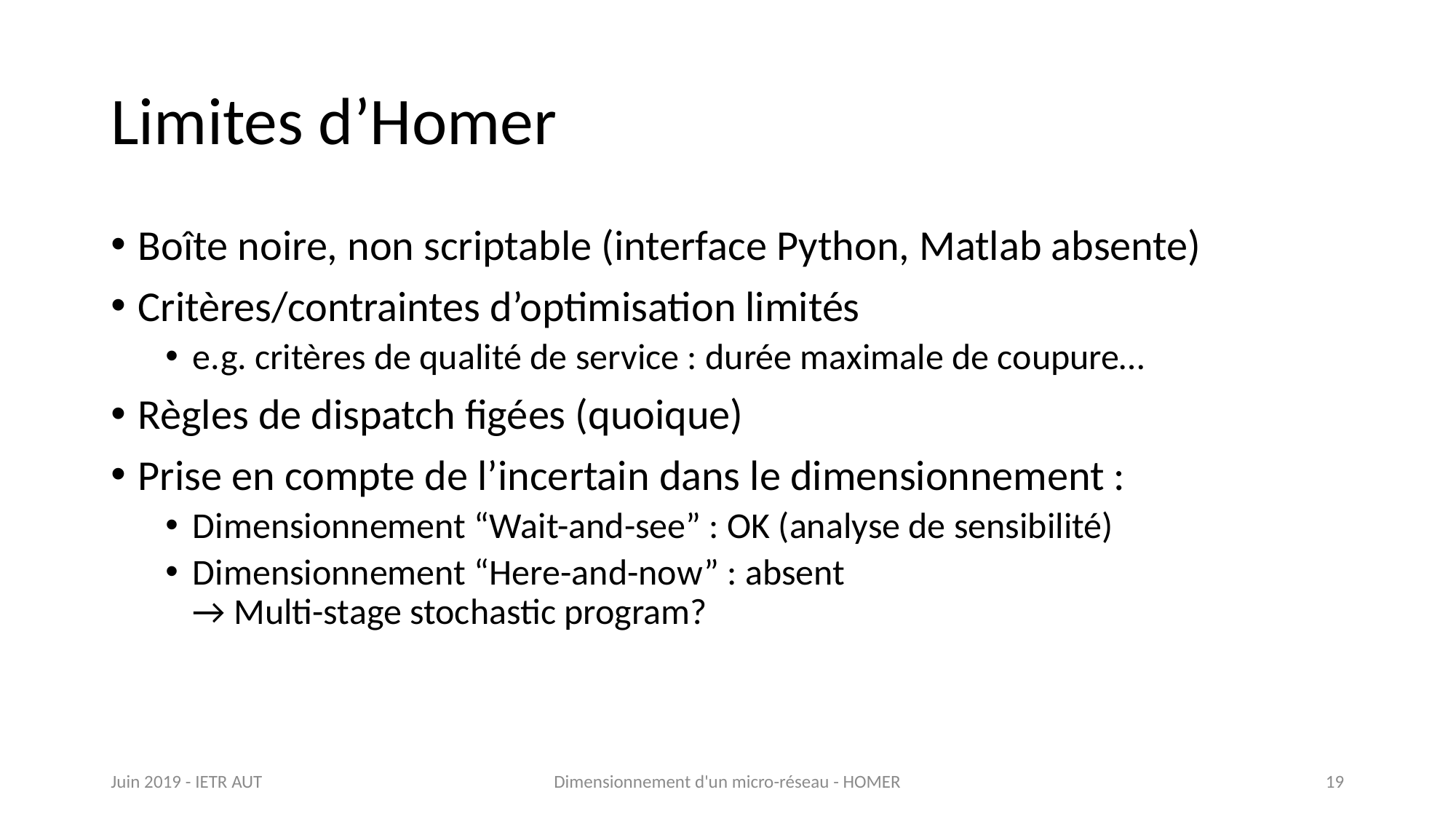

# Limites d’Homer
Boîte noire, non scriptable (interface Python, Matlab absente)
Critères/contraintes d’optimisation limités
e.g. critères de qualité de service : durée maximale de coupure…
Règles de dispatch figées (quoique)
Prise en compte de l’incertain dans le dimensionnement :
Dimensionnement “Wait-and-see” : OK (analyse de sensibilité)
Dimensionnement “Here-and-now” : absent
→ Multi-stage stochastic program?
Juin 2019 - IETR AUT
19
Dimensionnement d'un micro-réseau - HOMER